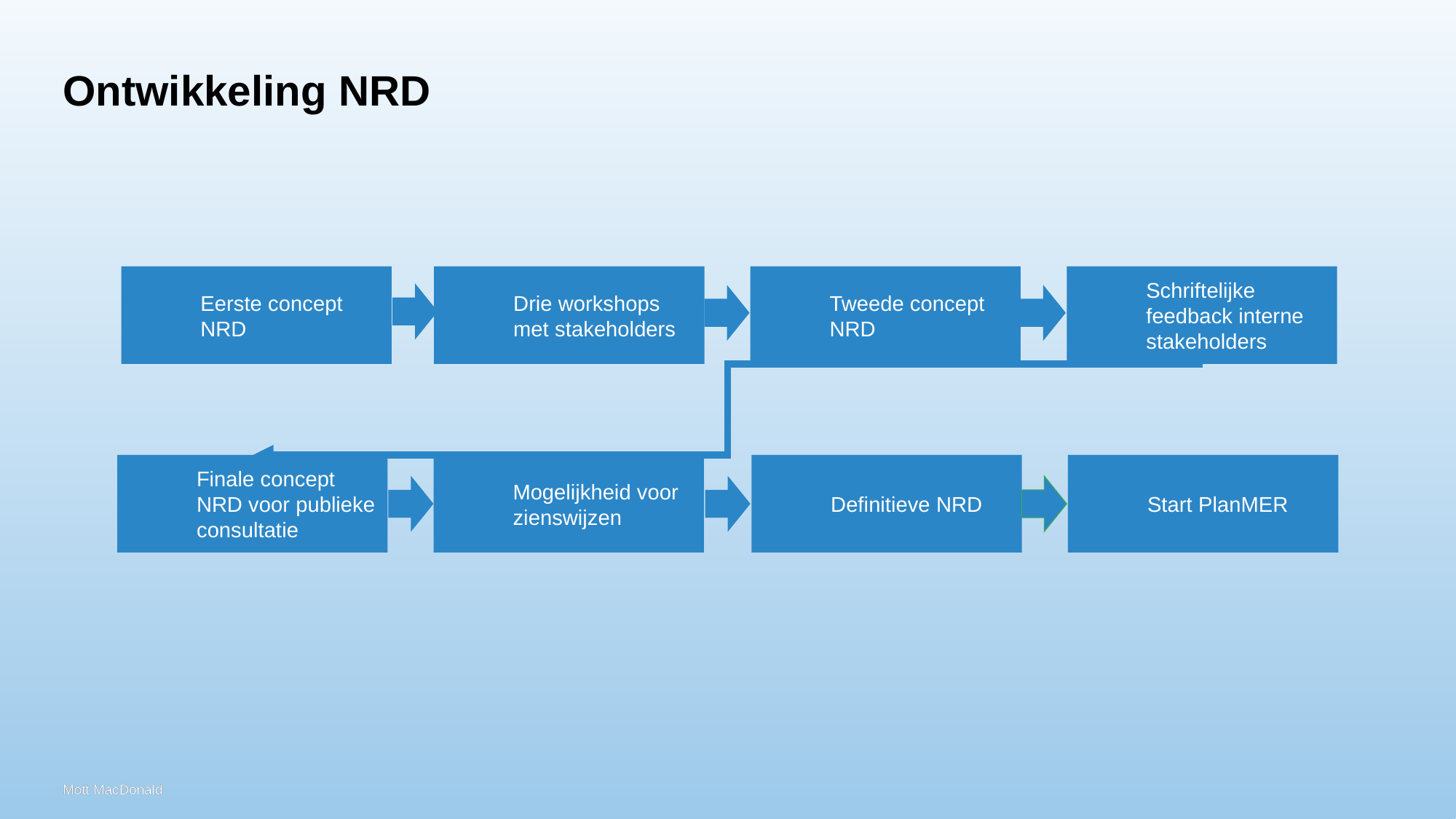

# Ontwikkeling NRD

Eerste concept NRD
Drie workshops met stakeholders
Tweede concept NRD
Schriftelijke feedback interne stakeholders

Finale concept NRD voor publieke consultatie
Mogelijkheid voor zienswijzen
Definitieve NRD
Start PlanMER